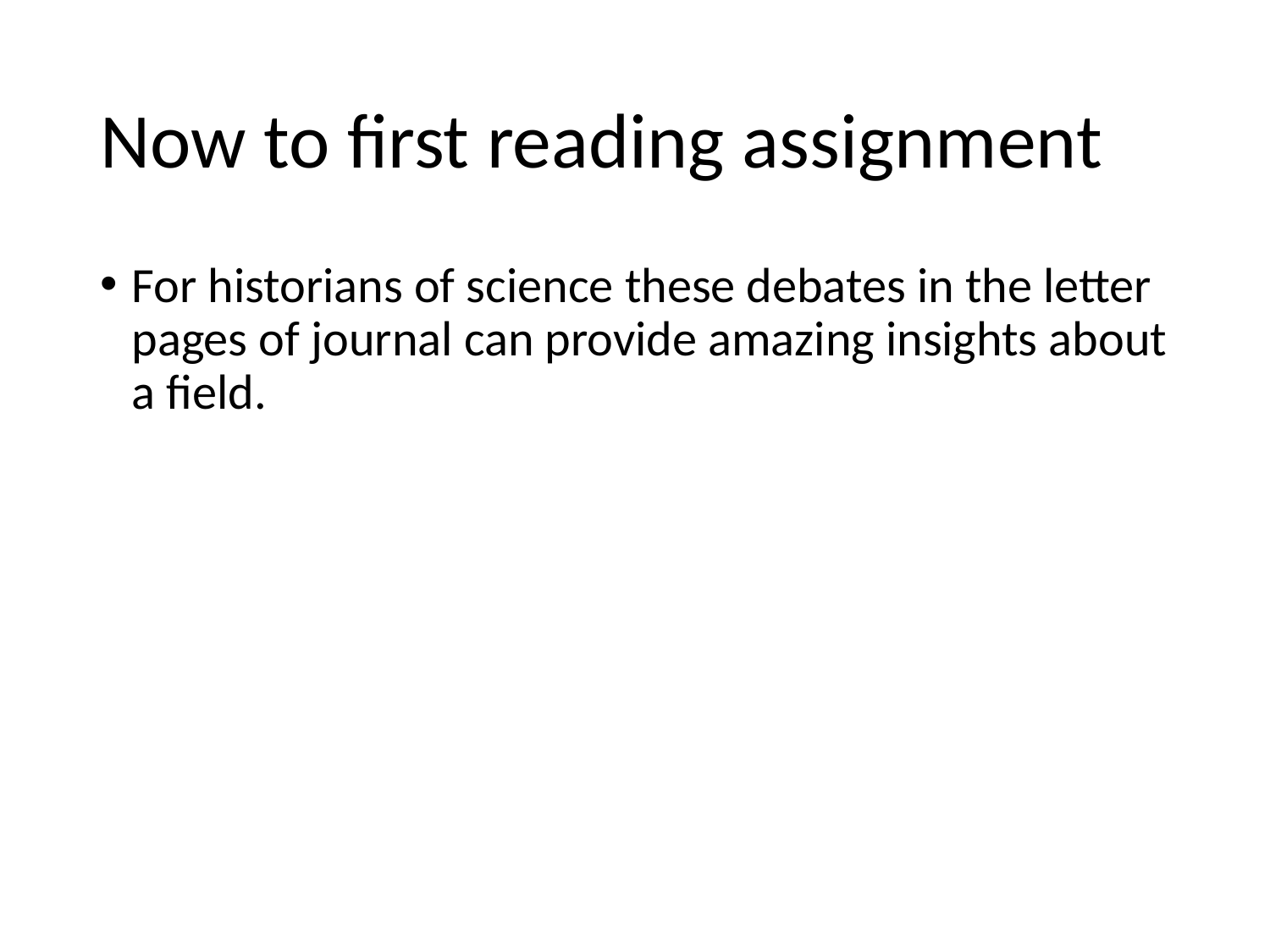

# Now to first reading assignment
For historians of science these debates in the letter pages of journal can provide amazing insights about a field.